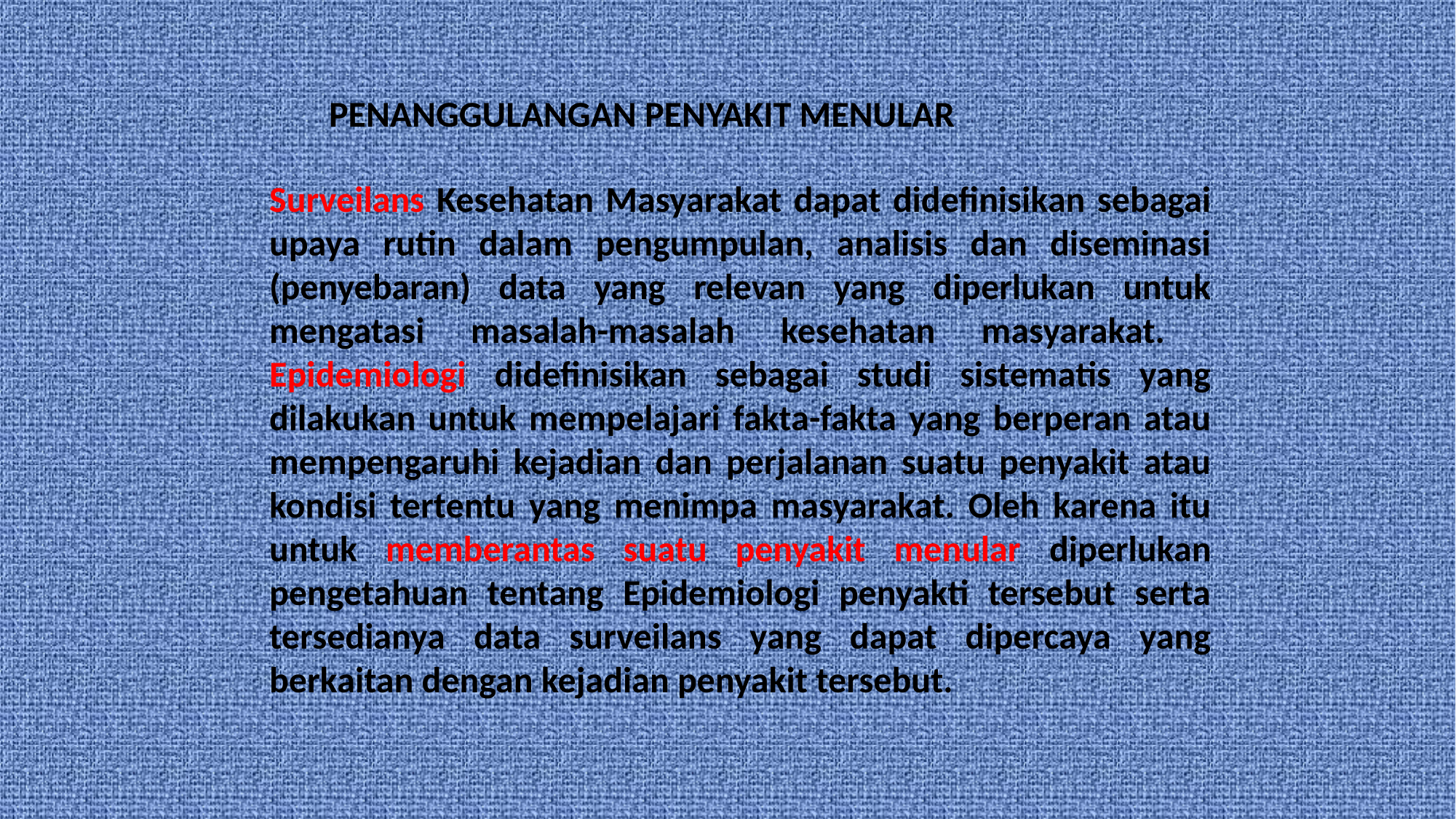

PENANGGULANGAN PENYAKIT MENULAR
Surveilans Kesehatan Masyarakat dapat didefinisikan sebagai upaya rutin dalam pengumpulan, analisis dan diseminasi (penyebaran) data yang relevan yang diperlukan untuk mengatasi masalah-masalah kesehatan masyarakat.  Epidemiologi didefinisikan sebagai studi sistematis yang dilakukan untuk mempelajari fakta-fakta yang berperan atau mempengaruhi kejadian dan perjalanan suatu penyakit atau kondisi tertentu yang menimpa masyarakat. Oleh karena itu untuk memberantas suatu penyakit menular diperlukan pengetahuan tentang Epidemiologi penyakti tersebut serta tersedianya data surveilans yang dapat dipercaya yang berkaitan dengan kejadian penyakit tersebut.